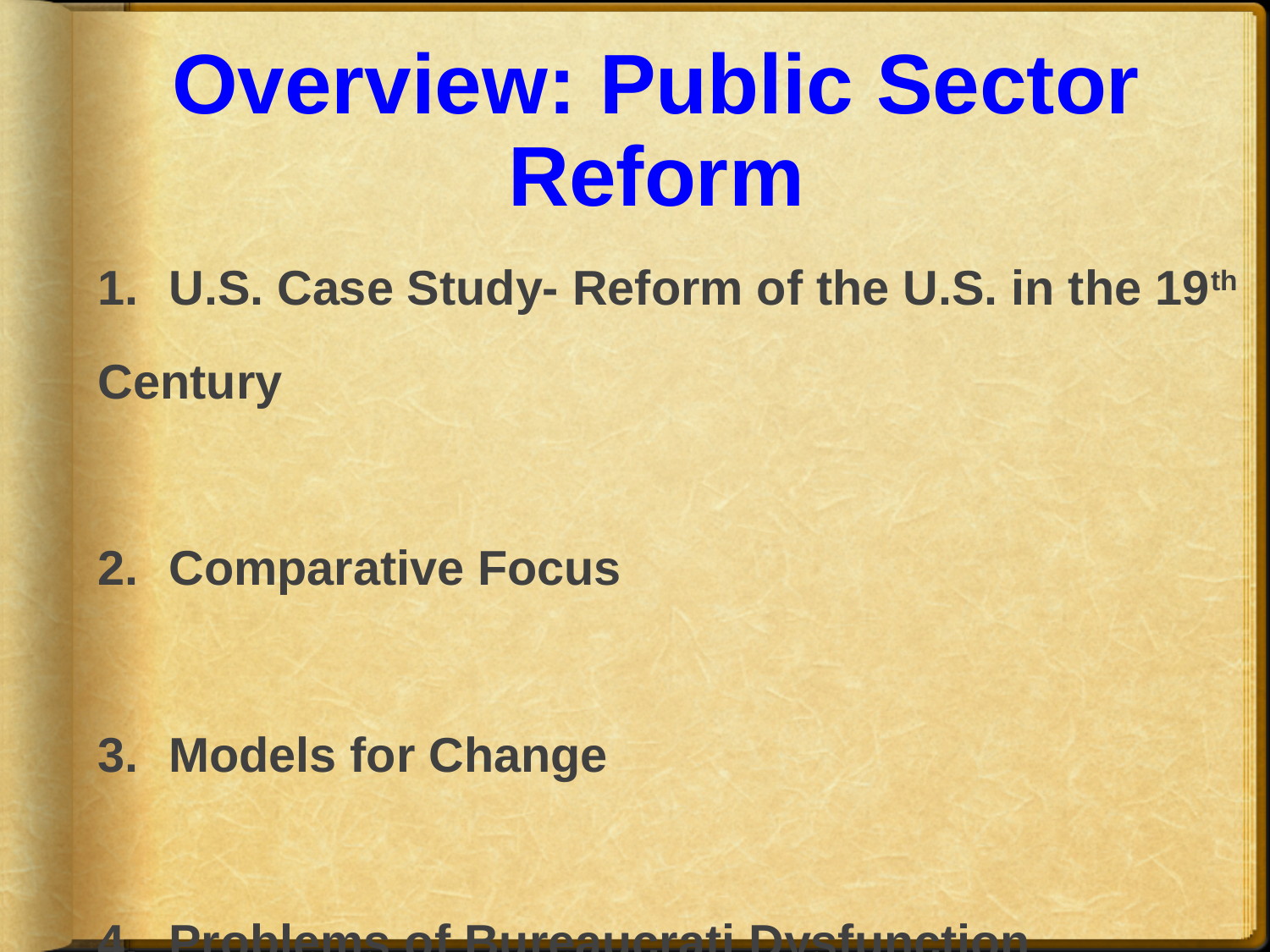

# Overview: Public Sector Reform
U.S. Case Study- Reform of the U.S. in the 19th
Century

Comparative Focus

Models for Change

Problems of Bureaucrati Dysfunction